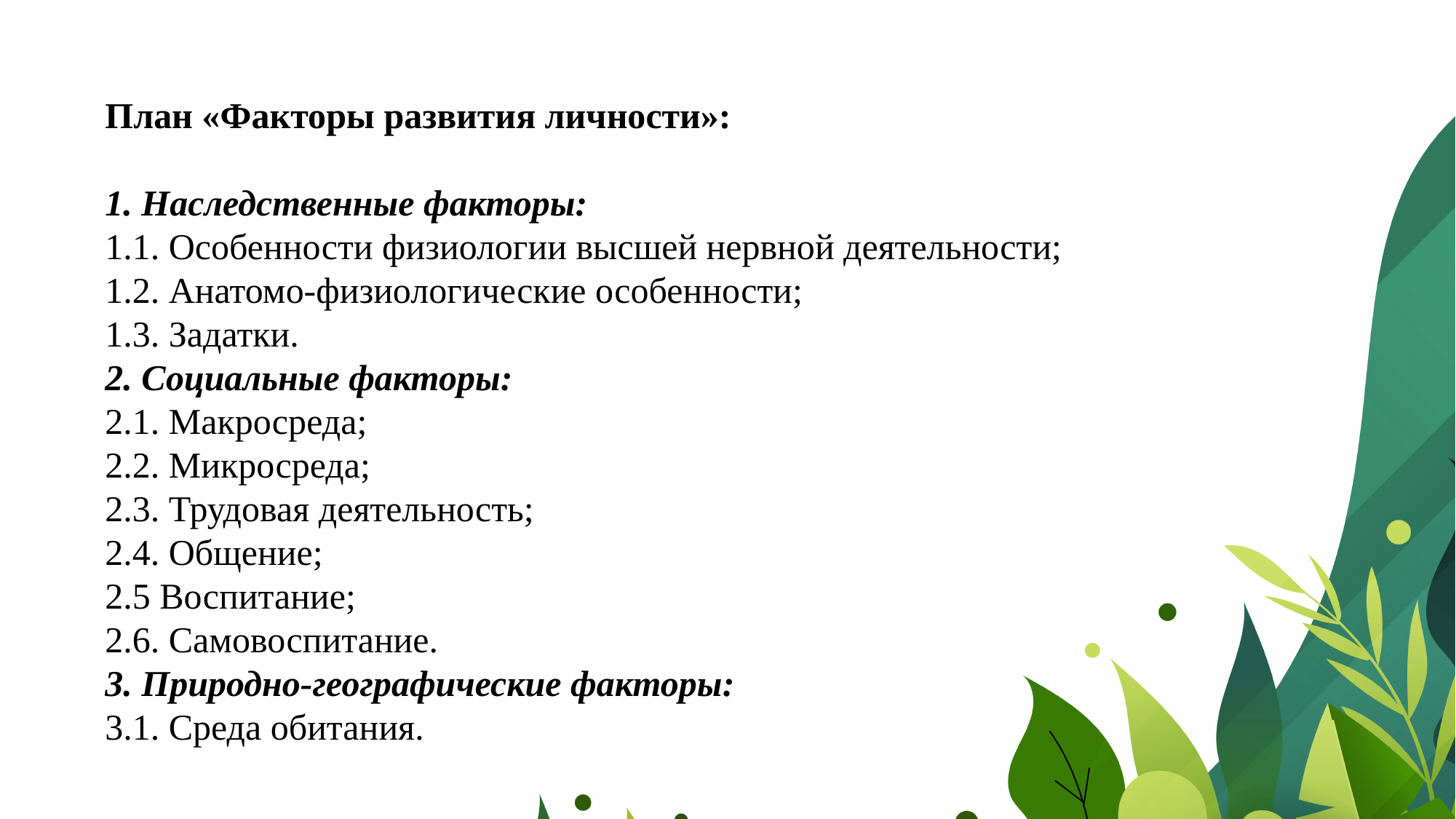

План «Факторы развития личности»:

1. Наследственные факторы:
1.1. Особенности физиологии высшей нервной деятельности;
1.2. Анатомо-физиологические особенности;
1.3. Задатки.
2. Социальные факторы:
2.1. Макросреда;
2.2. Микросреда;
2.3. Трудовая деятельность;
2.4. Общение;
2.5 Воспитание;
2.6. Самовоспитание.
3. Природно-географические факторы:
3.1. Среда обитания.